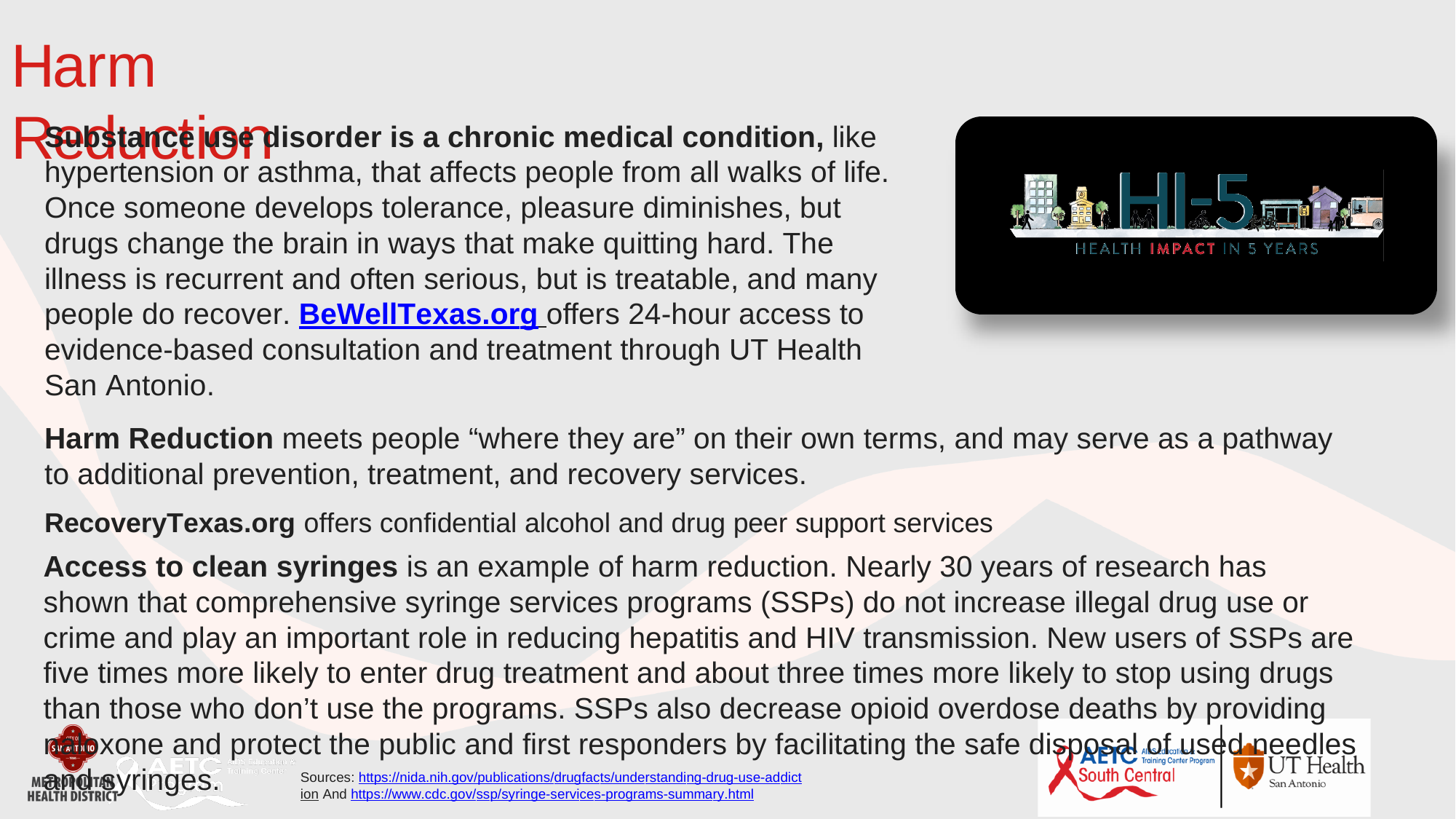

Harm Reduction
Substance use disorder is a chronic medical condition, like hypertension or asthma, that affects people from all walks of life. Once someone develops tolerance, pleasure diminishes, but drugs change the brain in ways that make quitting hard. The illness is recurrent and often serious, but is treatable, and many people do recover. BeWellTexas.org offers 24-hour access to evidence-based consultation and treatment through UT Health San Antonio.
Harm Reduction meets people “where they are” on their own terms, and may serve as a pathway to additional prevention, treatment, and recovery services.
RecoveryTexas.org offers confidential alcohol and drug peer support services
Access to clean syringes is an example of harm reduction. Nearly 30 years of research has shown that comprehensive syringe services programs (SSPs) do not increase illegal drug use or crime and play an important role in reducing hepatitis and HIV transmission. New users of SSPs are five times more likely to enter drug treatment and about three times more likely to stop using drugs than those who don’t use the programs. SSPs also decrease opioid overdose deaths by providing naloxone and protect the public and first responders by facilitating the safe disposal of used needles and syringes.

Sources: https://nida.nih.gov/publications/drugfacts/understanding-drug-use-addiction And https://www.cdc.gov/ssp/syringe-services-programs-summary.html